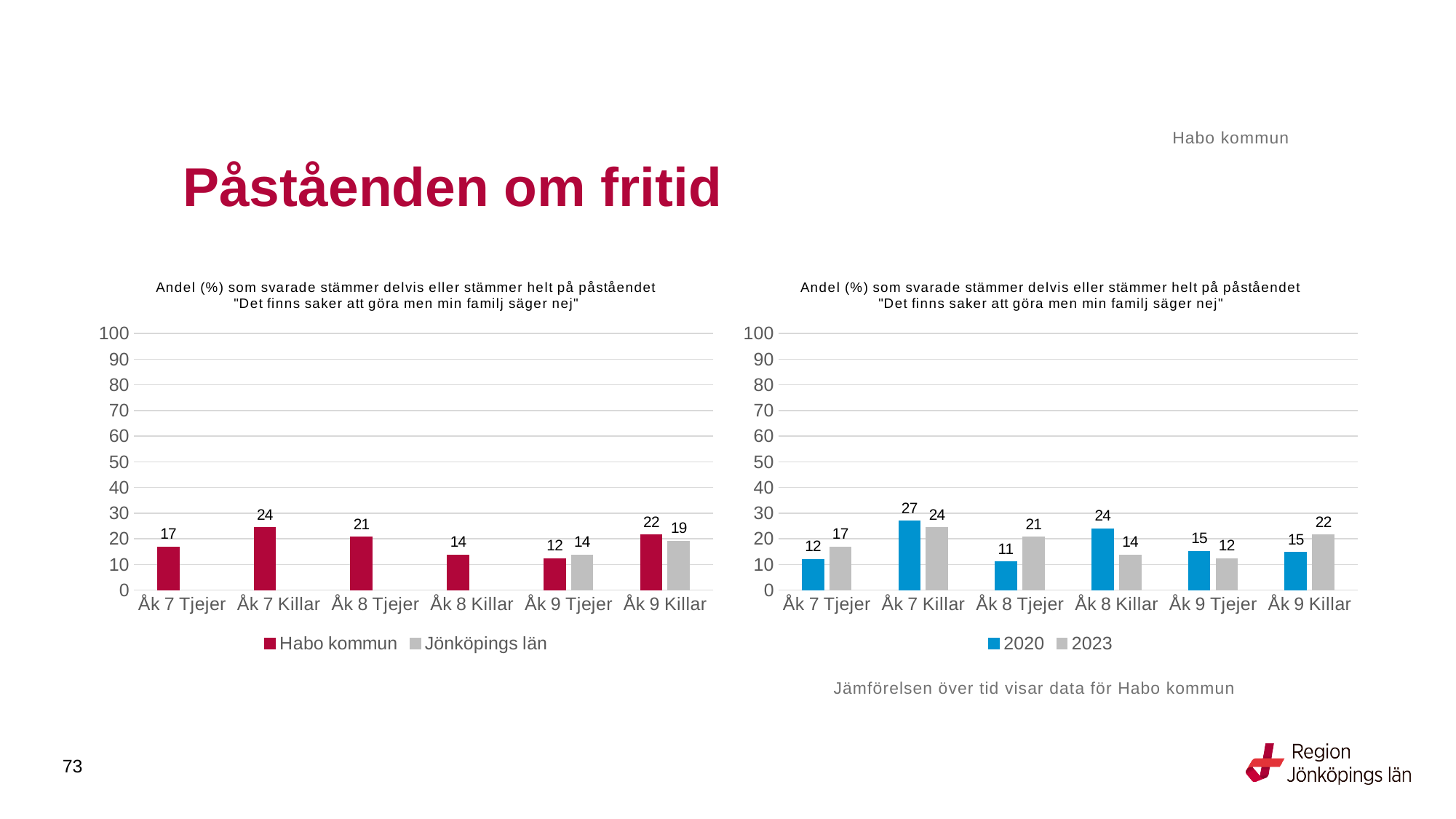

Habo kommun
# Påståenden om fritid

### Chart: Andel (%) som svarade stämmer delvis eller stämmer helt på påståendet "Det finns saker att göra men min familj säger nej"

| Category | Habo kommun | Jönköpings län |
|---|---|---|
| Åk 7 Tjejer | 16.8421 | None |
| Åk 7 Killar | 24.3902 | None |
| Åk 8 Tjejer | 20.6349 | None |
| Åk 8 Killar | 13.7931 | None |
| Åk 9 Tjejer | 12.3077 | 13.7591 |
| Åk 9 Killar | 21.5385 | 19.1057 |

### Chart: Andel (%) som svarade stämmer delvis eller stämmer helt på påståendet "Det finns saker att göra men min familj säger nej"

| Category | 2020 | 2023 |
|---|---|---|
| Åk 7 Tjejer | 12.0 | 16.8421 |
| Åk 7 Killar | 27.0 | 24.3902 |
| Åk 8 Tjejer | 11.0 | 20.6349 |
| Åk 8 Killar | 24.0 | 13.7931 |
| Åk 9 Tjejer | 15.1515 | 12.3077 |
| Åk 9 Killar | 14.7059 | 21.5385 |
Jämförelsen över tid visar data för Habo kommun
73